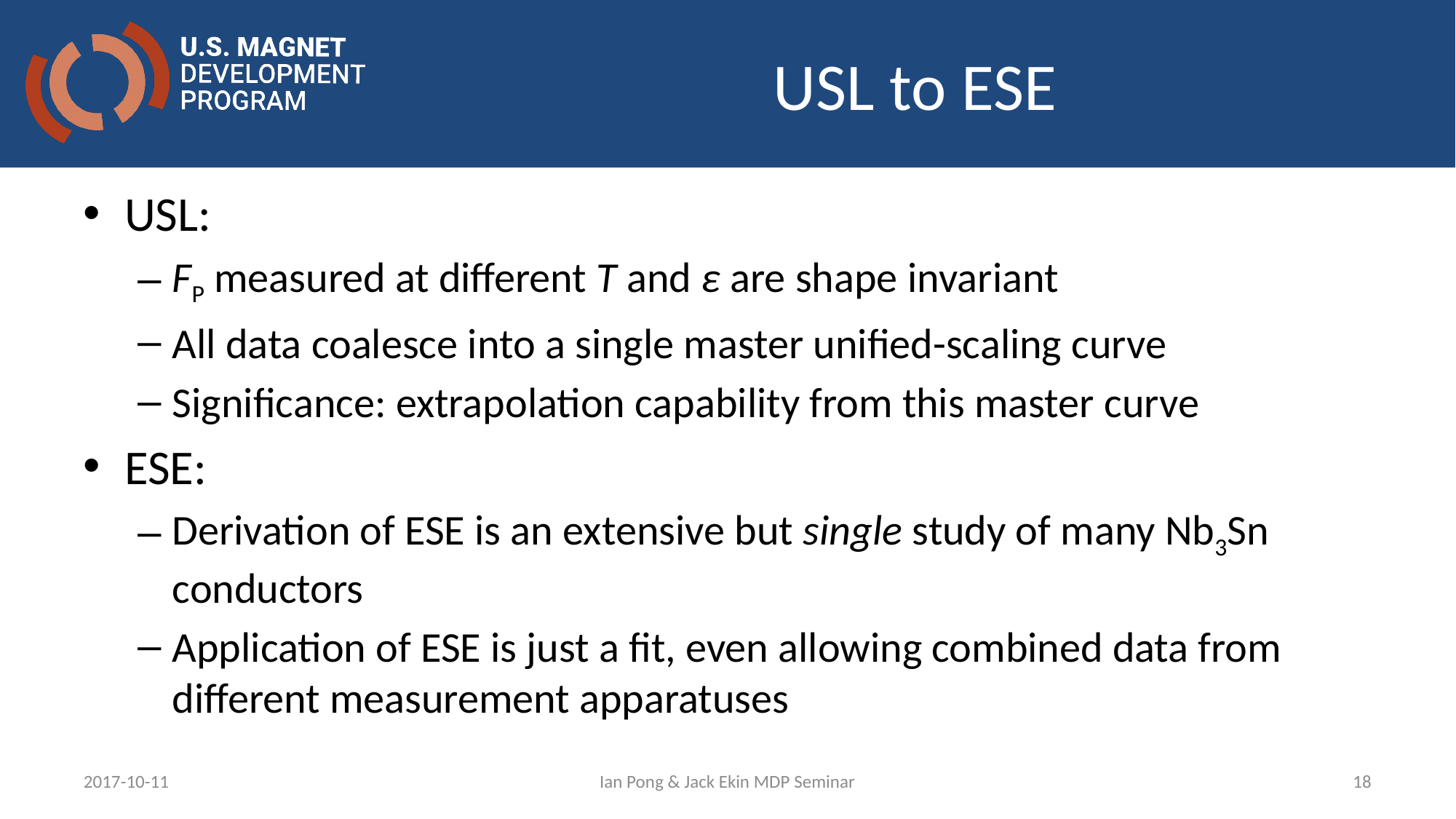

# USL to ESE
USL:
FP measured at different T and ε are shape invariant
All data coalesce into a single master unified-scaling curve
Significance: extrapolation capability from this master curve
ESE:
Derivation of ESE is an extensive but single study of many Nb3Sn conductors
Application of ESE is just a fit, even allowing combined data from different measurement apparatuses
2017-10-11
Ian Pong & Jack Ekin MDP Seminar
18